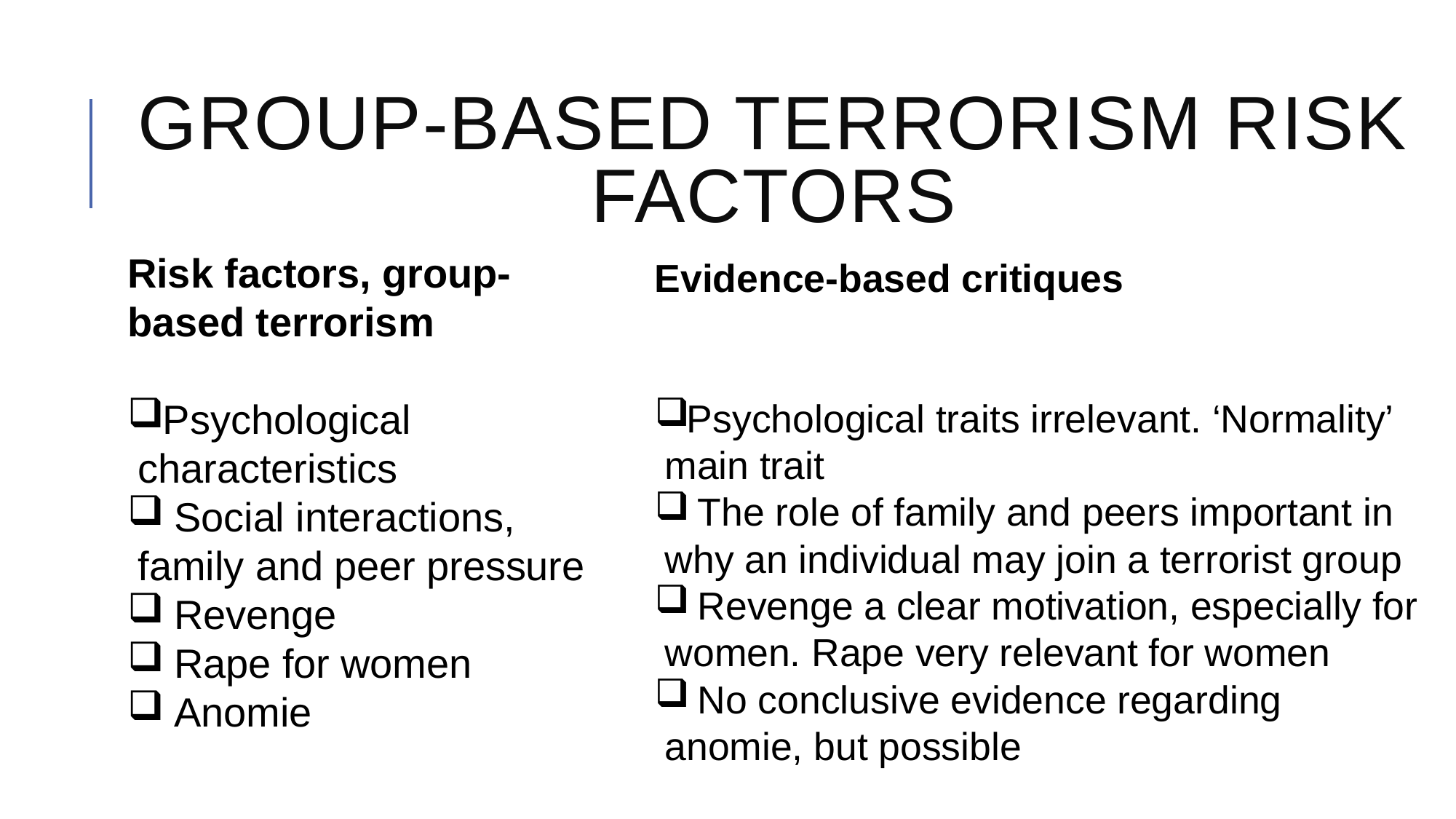

# group-based terrorism risk factors
Risk factors, group-based terrorism

Psychological characteristics
 Social interactions, family and peer pressure
 Revenge
 Rape for women
 Anomie
Evidence-based critiques

Psychological traits irrelevant. ‘Normality’ main trait
 The role of family and peers important in why an individual may join a terrorist group
 Revenge a clear motivation, especially for women. Rape very relevant for women
 No conclusive evidence regarding anomie, but possible